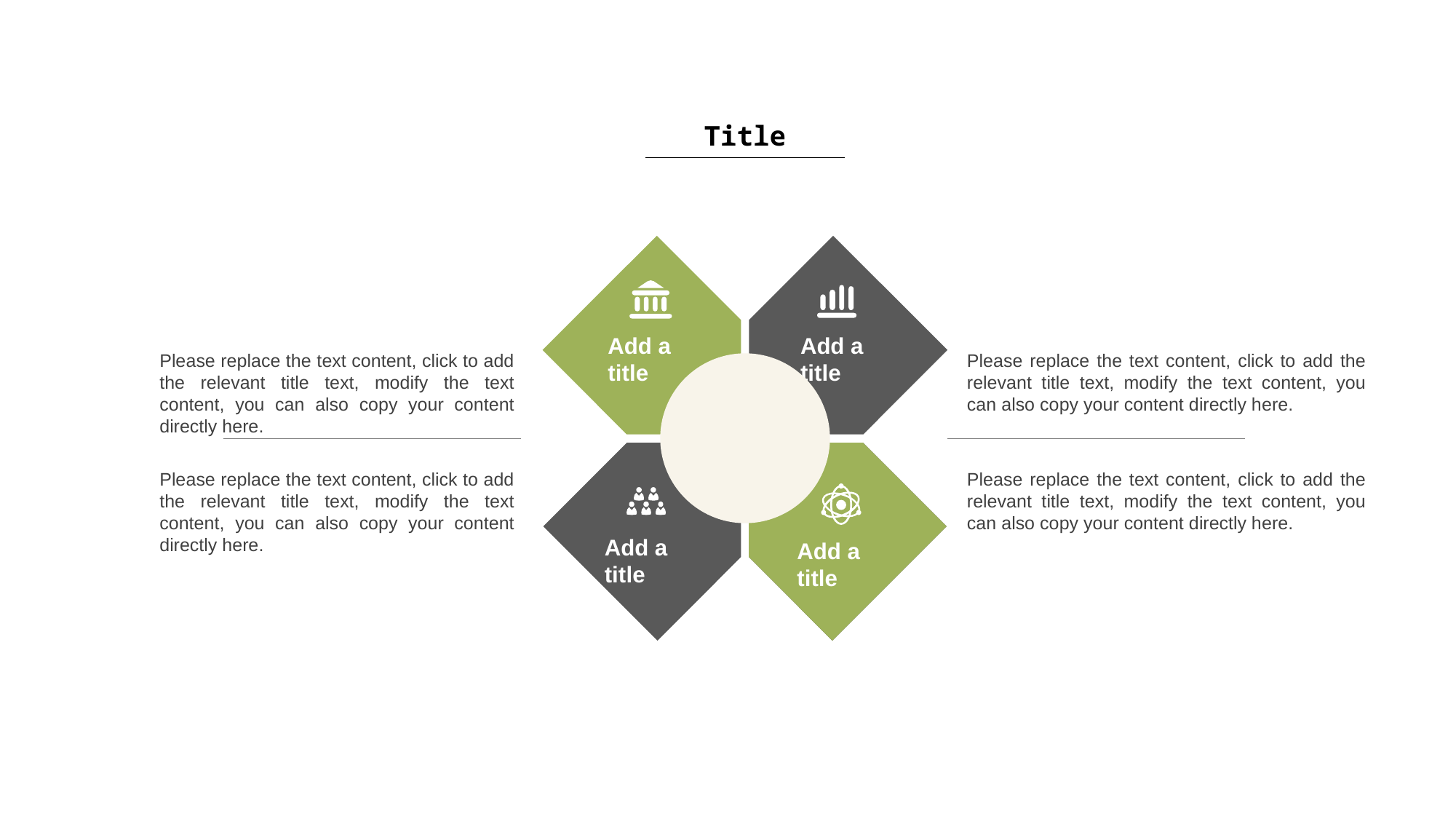

Title

Add a title

Add a title
Please replace the text content, click to add the relevant title text, modify the text content, you can also copy your content directly here.
Please replace the text content, click to add the relevant title text, modify the text content, you can also copy your content directly here.

Please replace the text content, click to add the relevant title text, modify the text content, you can also copy your content directly here.
Please replace the text content, click to add the relevant title text, modify the text content, you can also copy your content directly here.

Add a title
Add a title